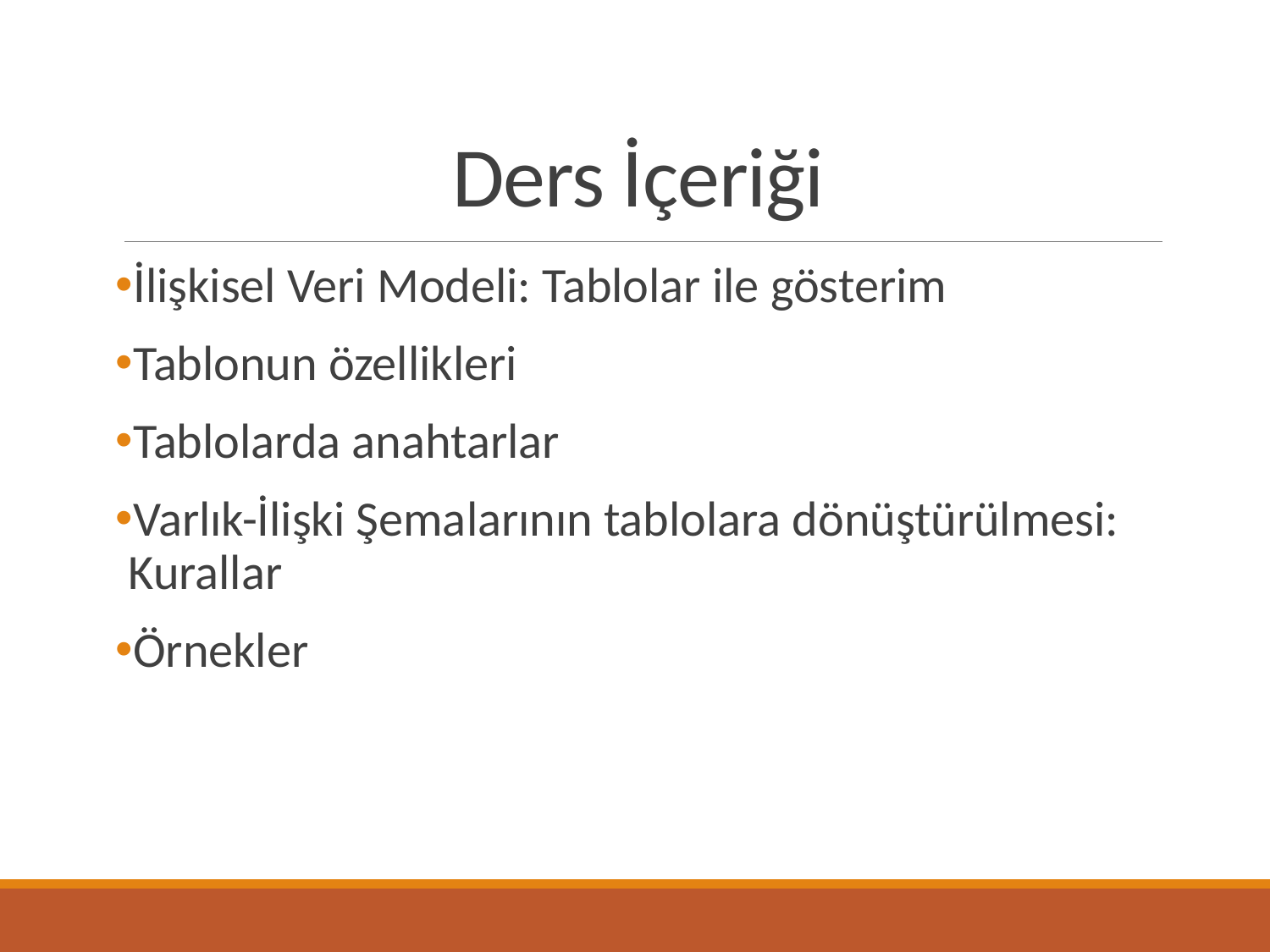

# Ders İçeriği
İlişkisel Veri Modeli: Tablolar ile gösterim
Tablonun özellikleri
Tablolarda anahtarlar
Varlık-İlişki Şemalarının tablolara dönüştürülmesi: Kurallar
Örnekler